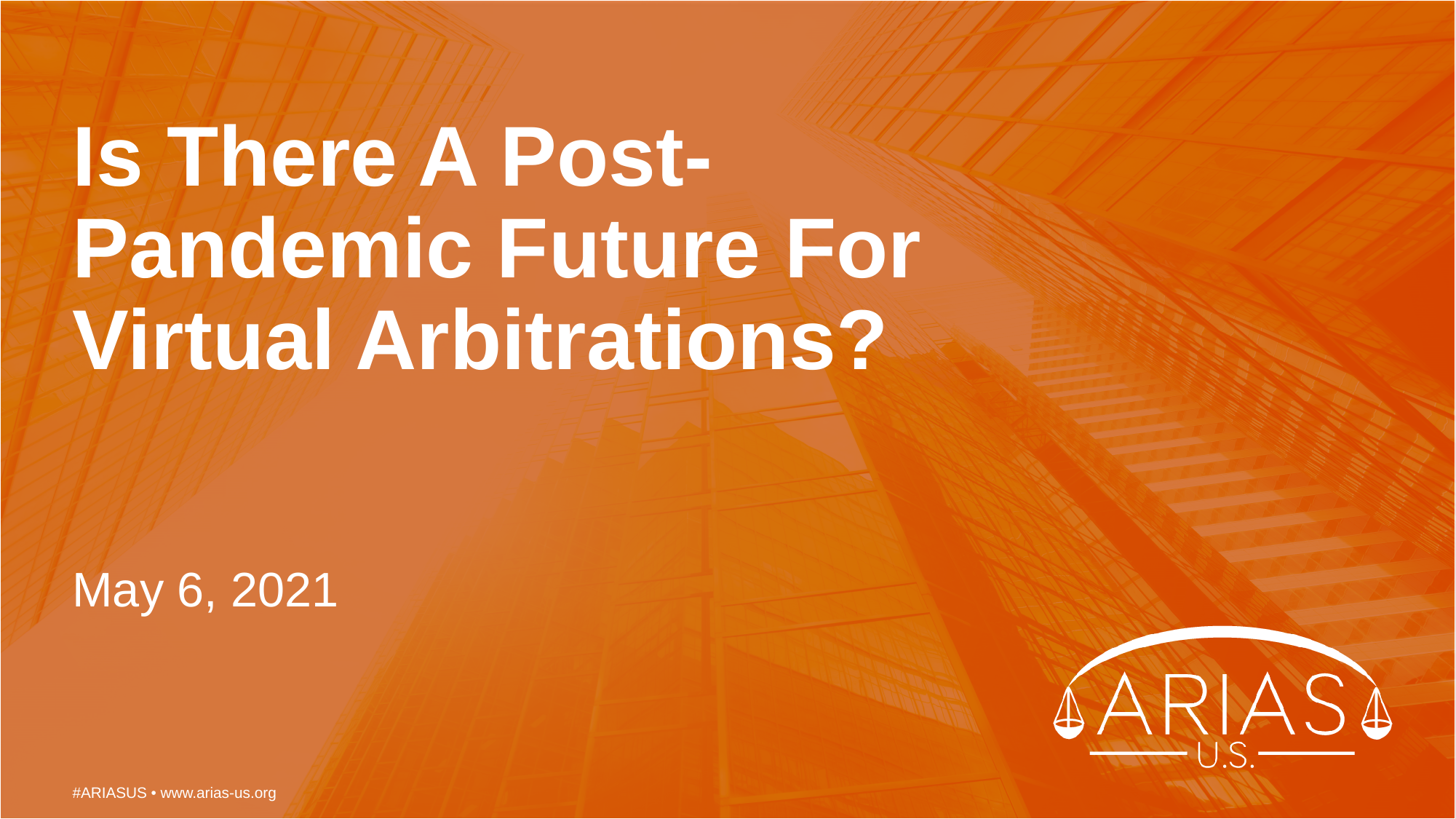

# Is There A Post-Pandemic Future For Virtual Arbitrations?

May 6, 2021
#ARIASUS • www.arias-us.org